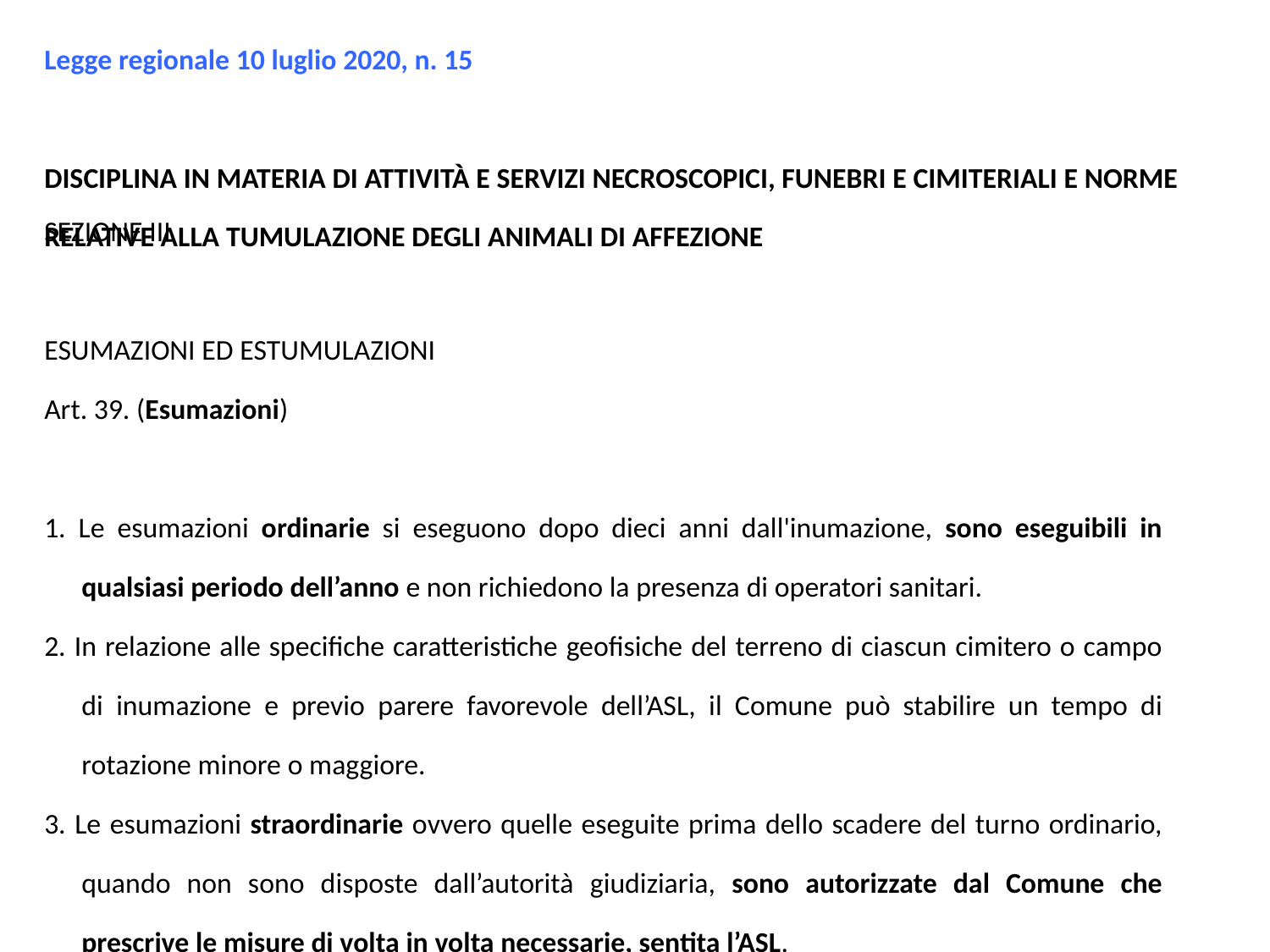

Legge regionale 10 luglio 2020, n. 15

DISCIPLINA IN MATERIA DI ATTIVITÀ E SERVIZI NECROSCOPICI, FUNEBRI E CIMITERIALI E NORME RELATIVE ALLA TUMULAZIONE DEGLI ANIMALI DI AFFEZIONE
SEZIONE III

ESUMAZIONI ED ESTUMULAZIONI
Art. 39. (Esumazioni)

1. Le esumazioni ordinarie si eseguono dopo dieci anni dall'inumazione, sono eseguibili in qualsiasi periodo dell’anno e non richiedono la presenza di operatori sanitari.
2. In relazione alle specifiche caratteristiche geofisiche del terreno di ciascun cimitero o campo di inumazione e previo parere favorevole dell’ASL, il Comune può stabilire un tempo di rotazione minore o maggiore.
3. Le esumazioni straordinarie ovvero quelle eseguite prima dello scadere del turno ordinario, quando non sono disposte dall’autorità giudiziaria, sono autorizzate dal Comune che prescrive le misure di volta in volta necessarie, sentita l’ASL.
4. I resti mortali esumati sono reinumati in modo che possa avvenire il completamento del processo di mineralizzazione del cadavere o cremati.